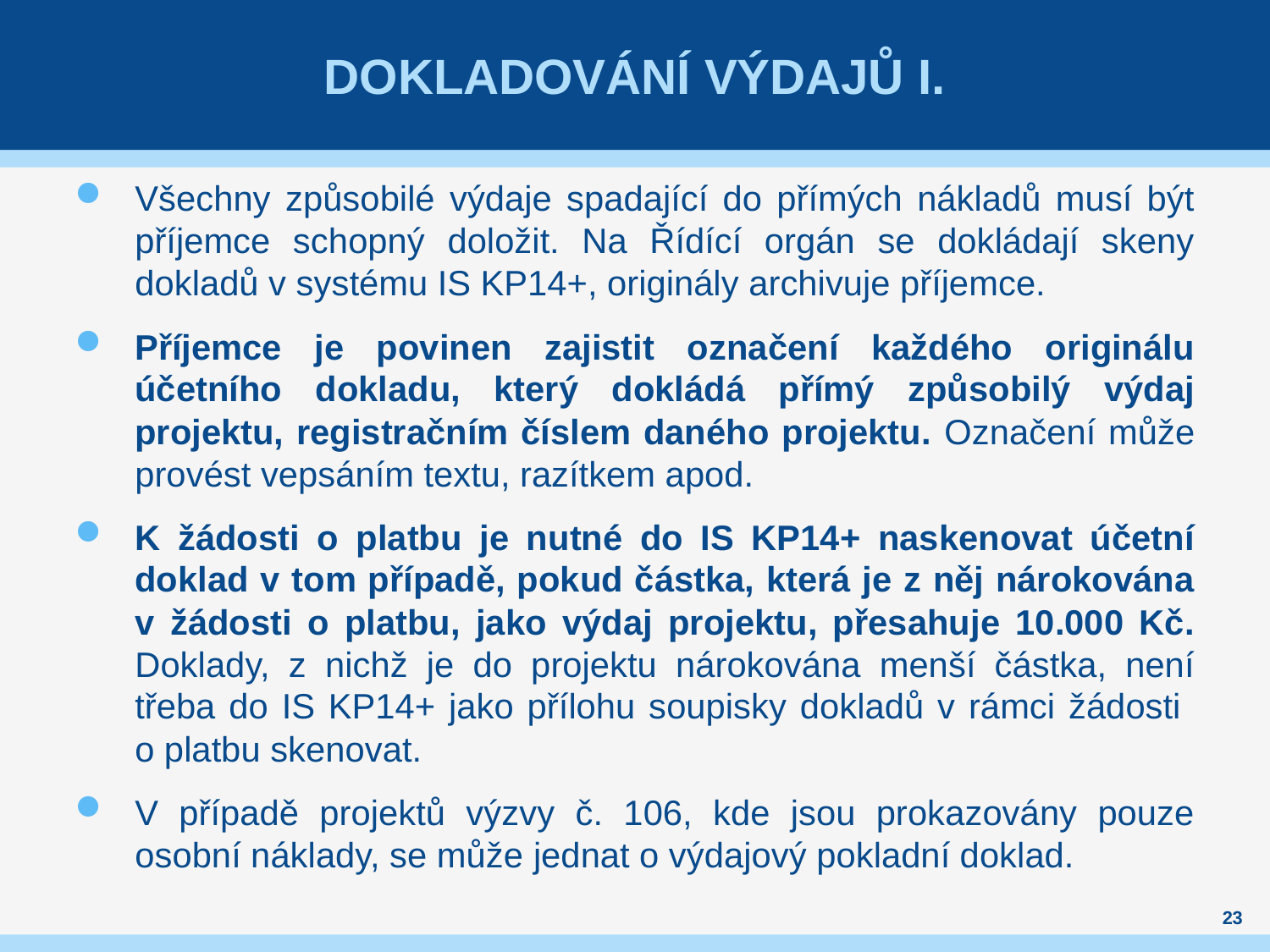

# Dokladování výdajů I.
Všechny způsobilé výdaje spadající do přímých nákladů musí být příjemce schopný doložit. Na Řídící orgán se dokládají skeny dokladů v systému IS KP14+, originály archivuje příjemce.
Příjemce je povinen zajistit označení každého originálu účetního dokladu, který dokládá přímý způsobilý výdaj projektu, registračním číslem daného projektu. Označení může provést vepsáním textu, razítkem apod.
K žádosti o platbu je nutné do IS KP14+ naskenovat účetní doklad v tom případě, pokud částka, která je z něj nárokována v žádosti o platbu, jako výdaj projektu, přesahuje 10.000 Kč. Doklady, z nichž je do projektu nárokována menší částka, není třeba do IS KP14+ jako přílohu soupisky dokladů v rámci žádosti
o platbu skenovat.
V případě projektů výzvy č. 106, kde jsou prokazovány pouze osobní náklady, se může jednat o výdajový pokladní doklad.

23